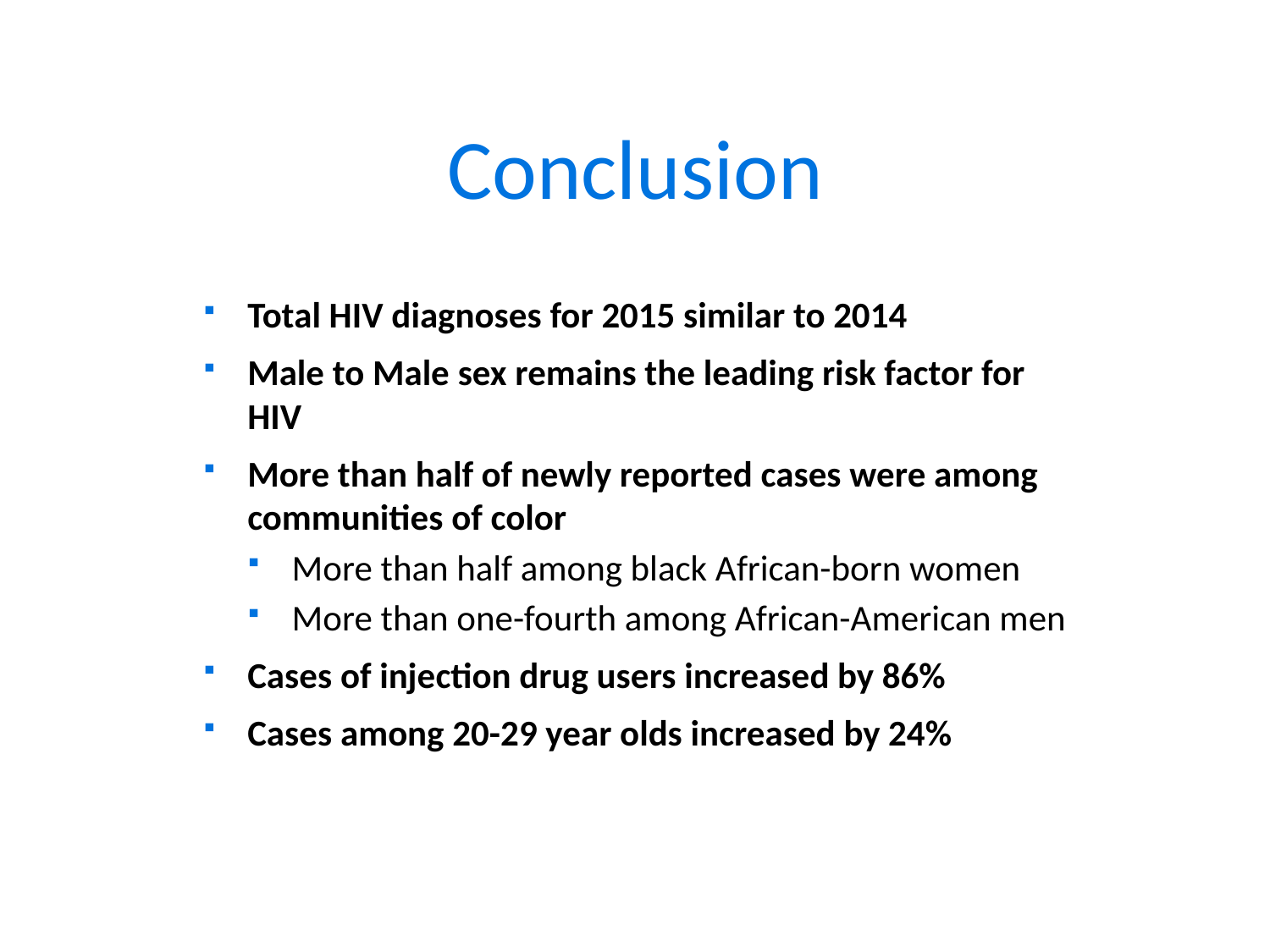

# Conclusion
Total HIV diagnoses for 2015 similar to 2014
Male to Male sex remains the leading risk factor for HIV
More than half of newly reported cases were among communities of color
More than half among black African-born women
More than one-fourth among African-American men
Cases of injection drug users increased by 86%
Cases among 20-29 year olds increased by 24%